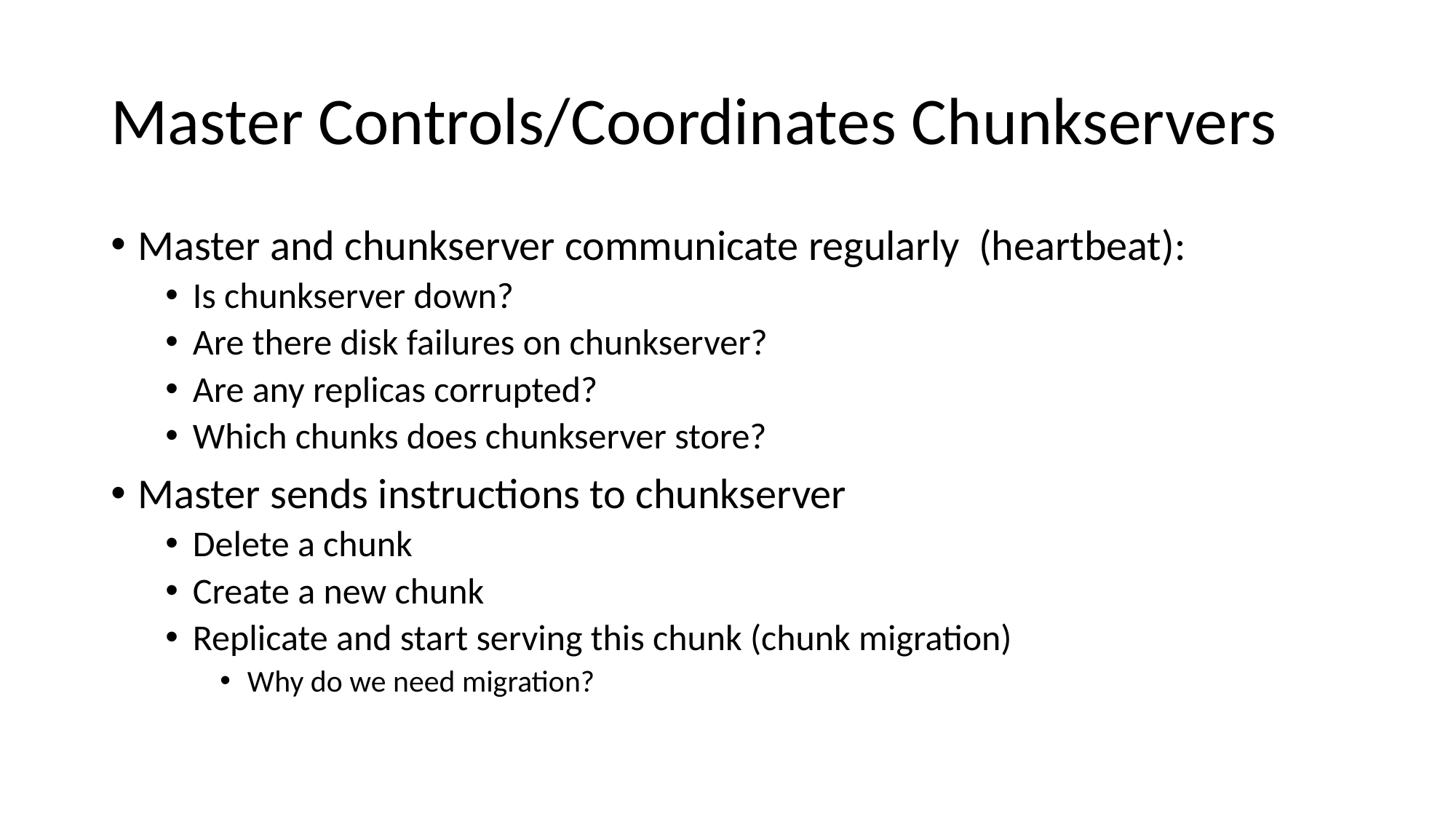

# Master Controls/Coordinates Chunkservers
Master and chunkserver communicate regularly  (heartbeat):
Is chunkserver down?
Are there disk failures on chunkserver?
Are any replicas corrupted?
Which chunks does chunkserver store?
Master sends instructions to chunkserver
Delete a chunk
Create a new chunk
Replicate and start serving this chunk (chunk migration)
Why do we need migration?